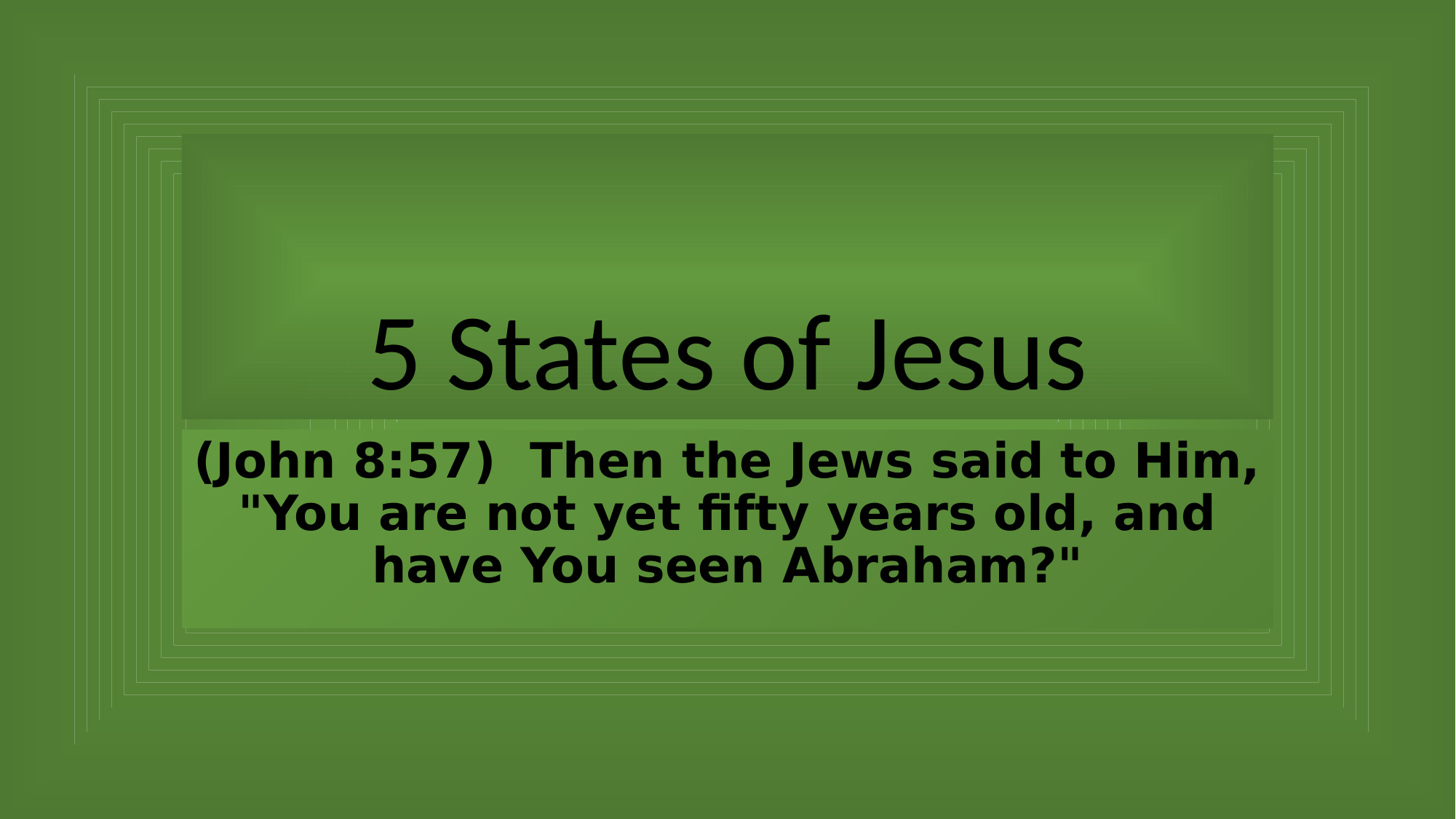

# 5 States of Jesus
(John 8:57)  Then the Jews said to Him, "You are not yet fifty years old, and have You seen Abraham?"